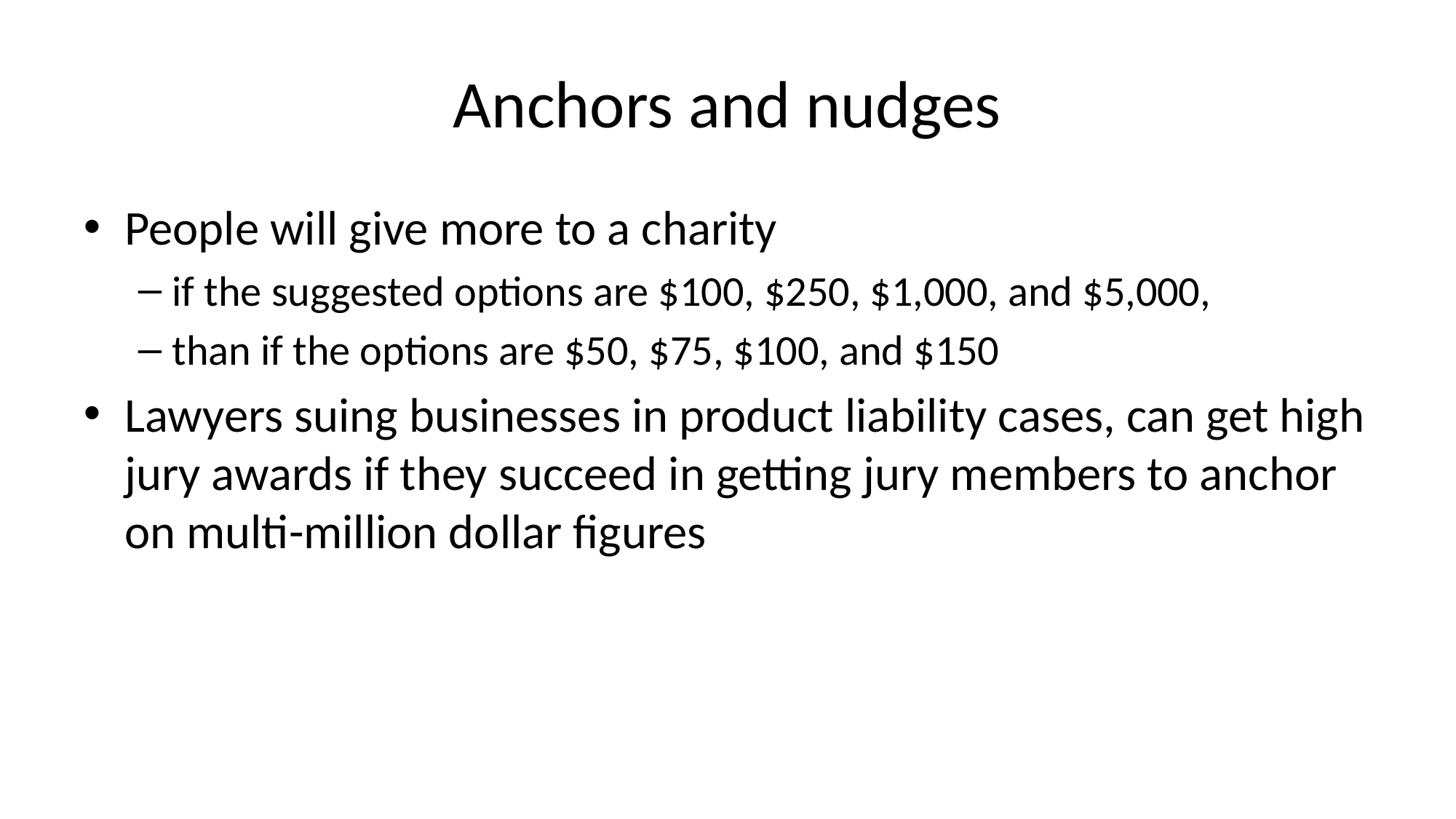

# Anchors and nudges
People will give more to a charity
if the suggested options are $100, $250, $1,000, and $5,000,
than if the options are $50, $75, $100, and $150
Lawyers suing businesses in product liability cases, can get high jury awards if they succeed in getting jury members to anchor on multi-million dollar figures